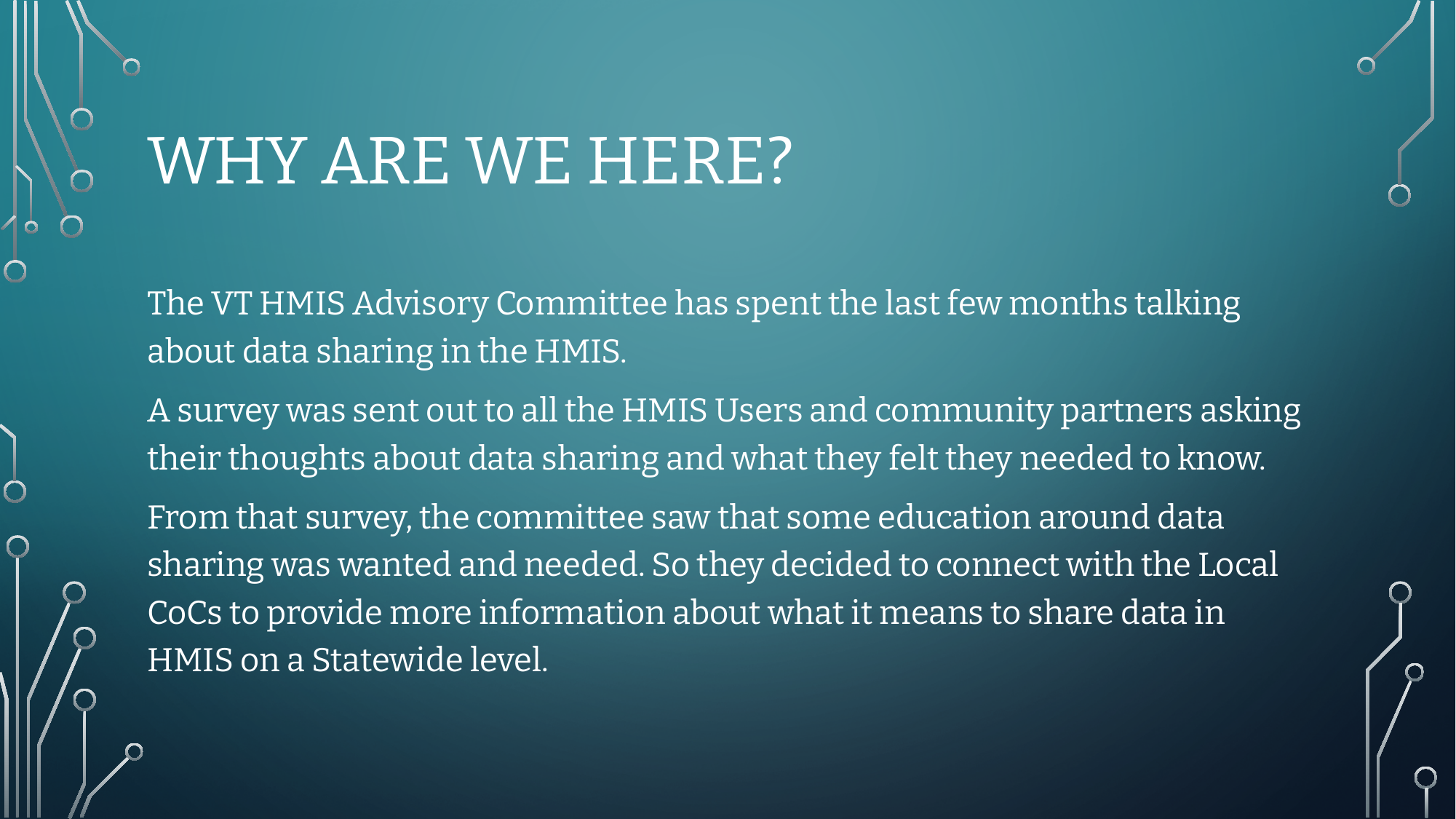

# Why are we here?
The VT HMIS Advisory Committee has spent the last few months talking about data sharing in the HMIS.
A survey was sent out to all the HMIS Users and community partners asking their thoughts about data sharing and what they felt they needed to know.
From that survey, the committee saw that some education around data sharing was wanted and needed. So they decided to connect with the Local CoCs to provide more information about what it means to share data in HMIS on a Statewide level.